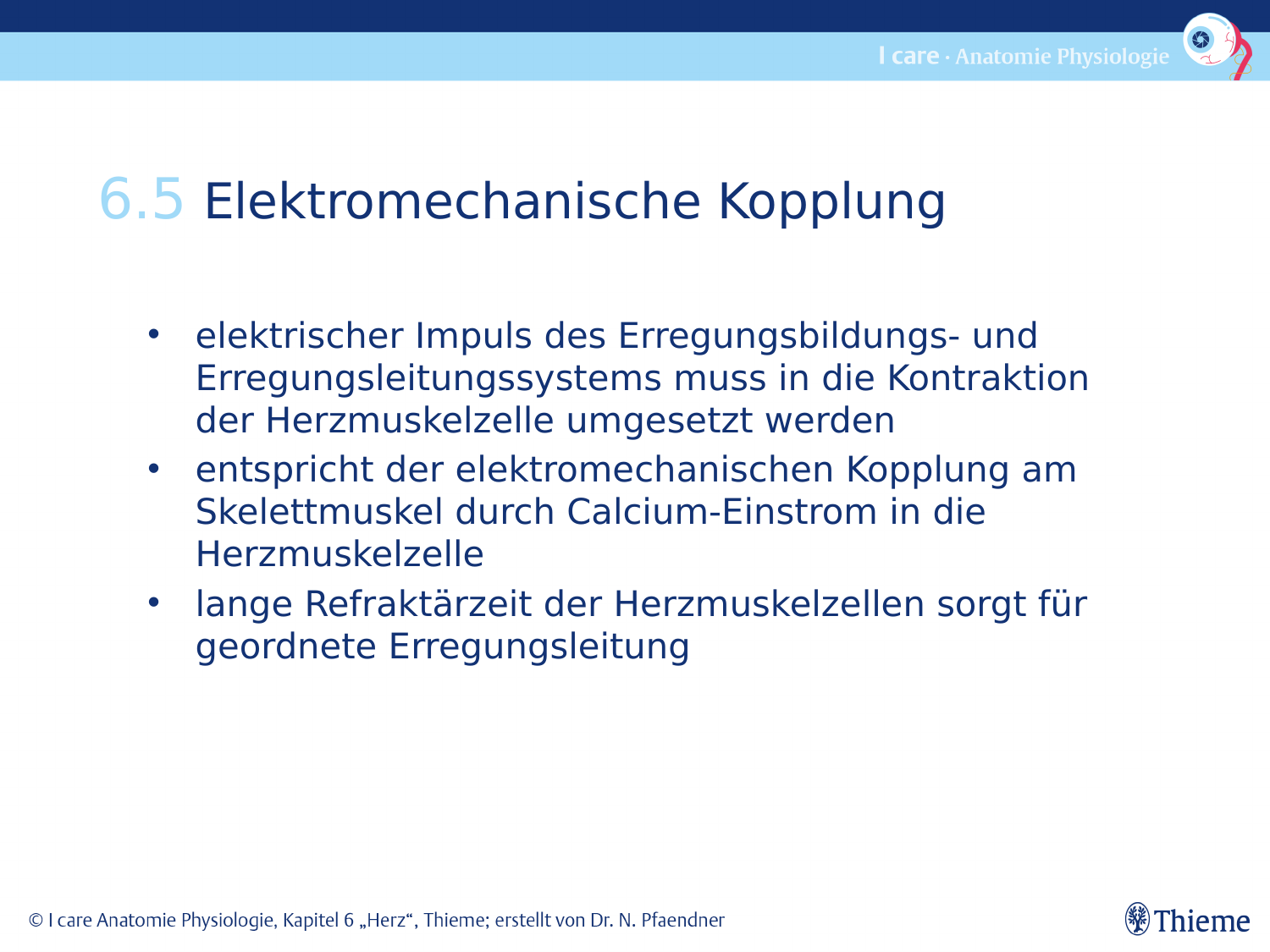

6.5 Elektromechanische Kopplung
elektrischer Impuls des Erregungsbildungs- und Erregungsleitungssystems muss in die Kontraktion der Herzmuskelzelle umgesetzt werden
entspricht der elektromechanischen Kopplung am Skelettmuskel durch Calcium-Einstrom in die Herzmuskelzelle
lange Refraktärzeit der Herzmuskelzellen sorgt für geordnete Erregungsleitung